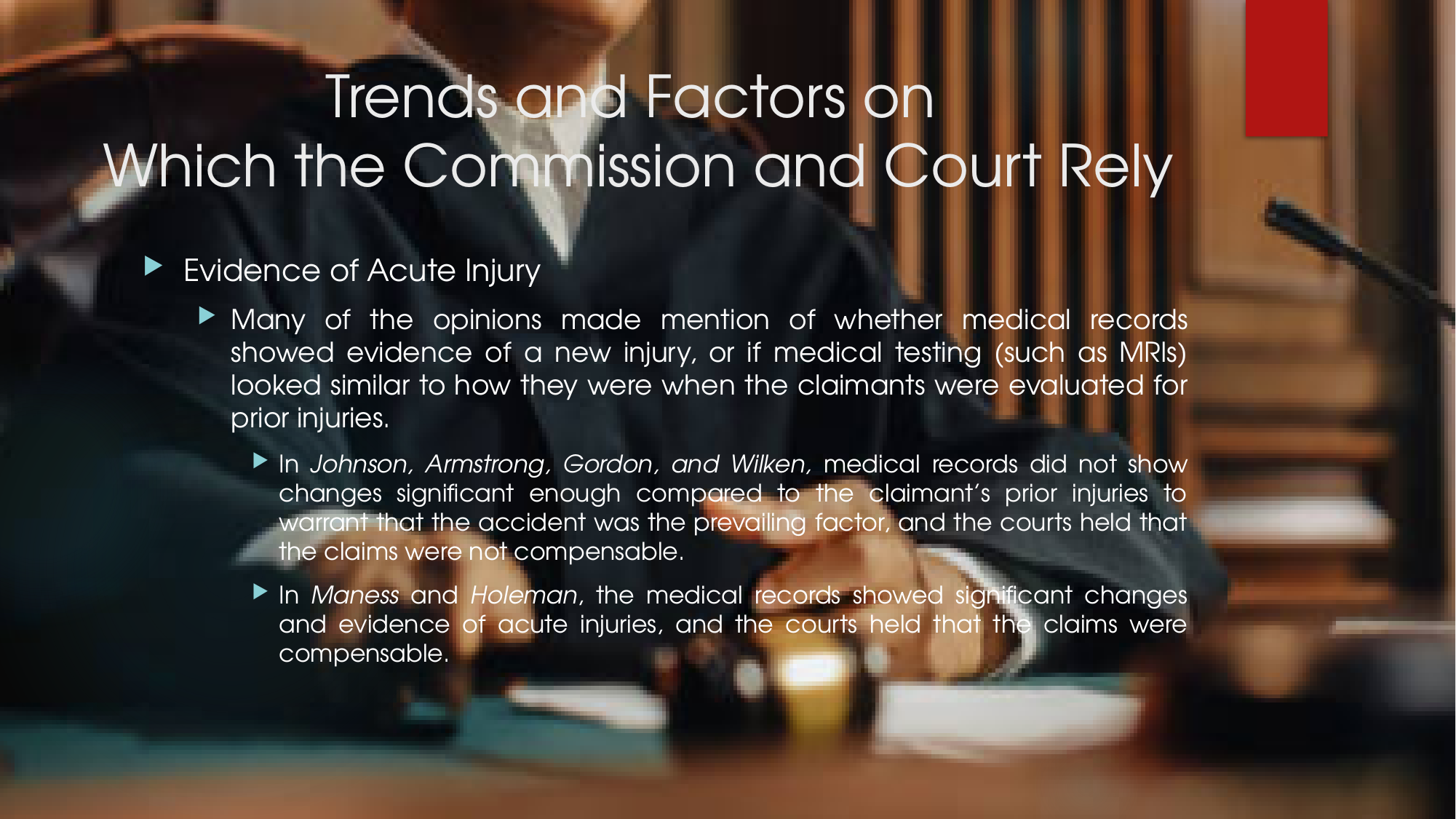

# Trends and Factors on Which the Commission and Court Rely
Evidence of Acute Injury
Many of the opinions made mention of whether medical records showed evidence of a new injury, or if medical testing (such as MRIs) looked similar to how they were when the claimants were evaluated for prior injuries.
In Johnson, Armstrong, Gordon, and Wilken, medical records did not show changes significant enough compared to the claimant’s prior injuries to warrant that the accident was the prevailing factor, and the courts held that the claims were not compensable.
In Maness and Holeman, the medical records showed significant changes and evidence of acute injuries, and the courts held that the claims were compensable.